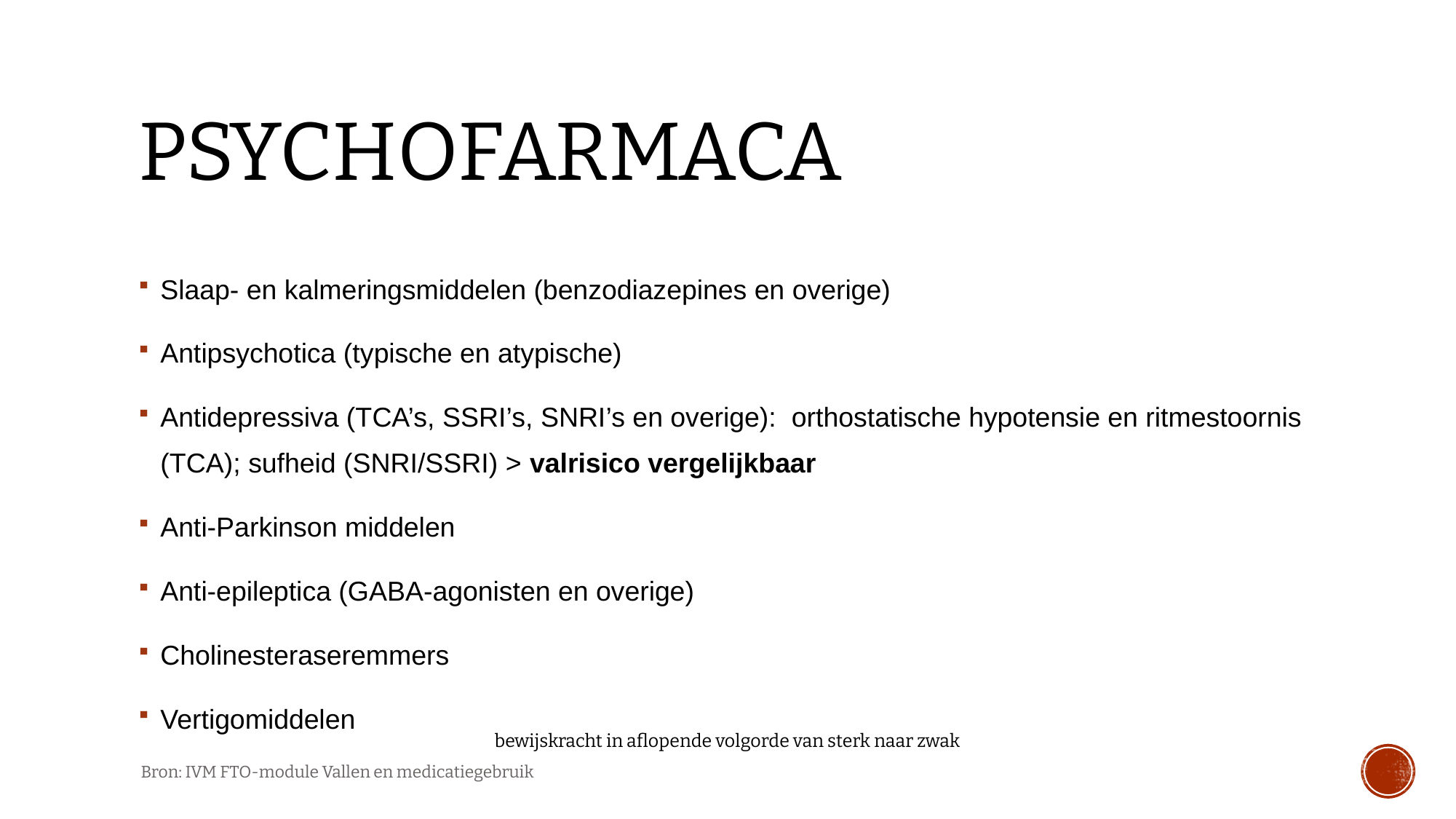

# psychofarmaca
Slaap- en kalmeringsmiddelen (benzodiazepines en overige)
Antipsychotica (typische en atypische)
Antidepressiva (TCA’s, SSRI’s, SNRI’s en overige):  orthostatische hypotensie en ritmestoornis (TCA); sufheid (SNRI/SSRI) > valrisico vergelijkbaar
Anti-Parkinson middelen
Anti-epileptica (GABA-agonisten en overige)
Cholinesteraseremmers
Vertigomiddelen
bewijskracht in aflopende volgorde van sterk naar zwak
Bron: IVM FTO-module Vallen en medicatiegebruik